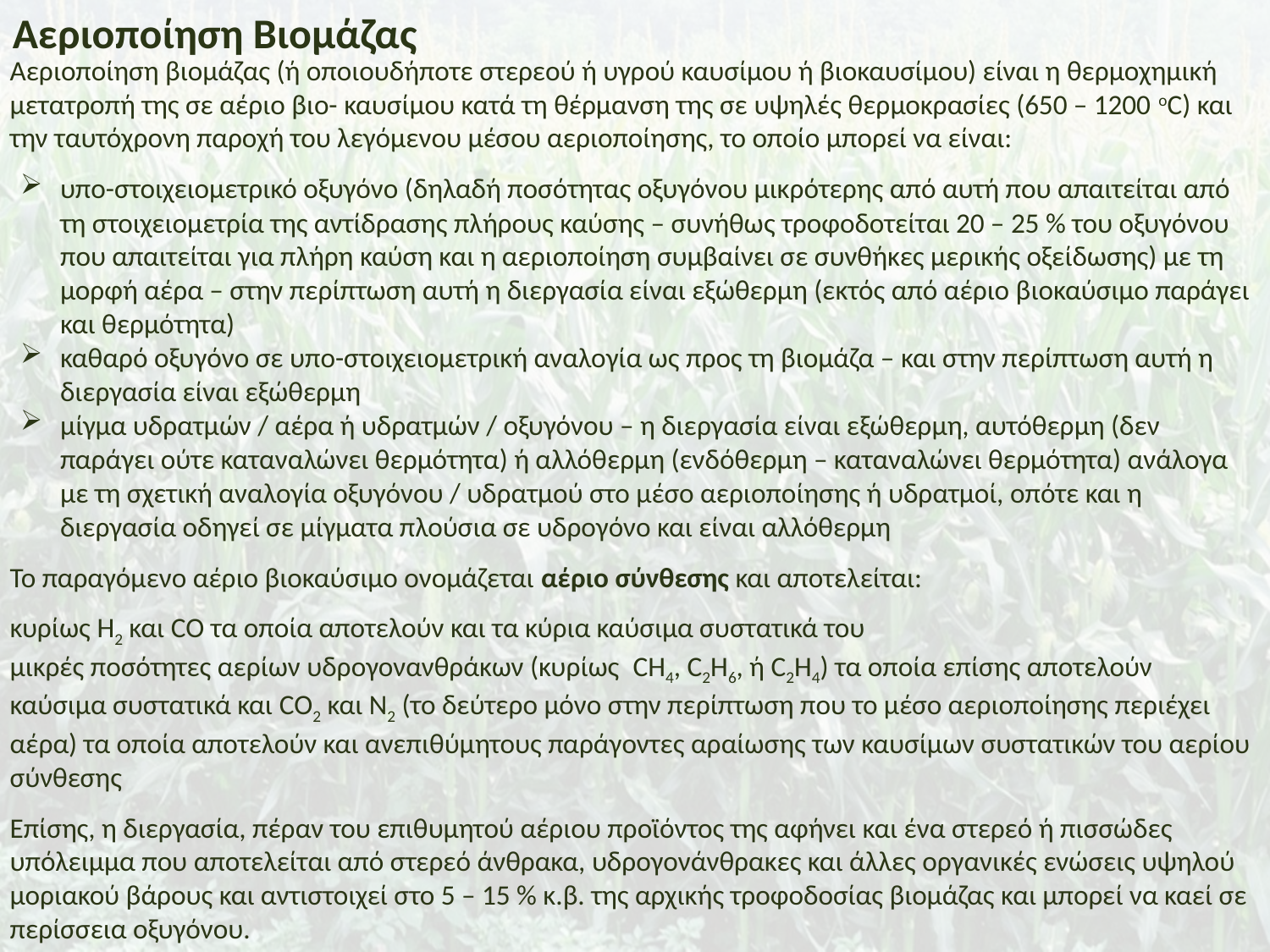

Αεριοποίηση Βιομάζας
Αεριοποίηση βιομάζας (ή οποιουδήποτε στερεού ή υγρού καυσίμου ή βιοκαυσίμου) είναι η θερμοχημική μετατροπή της σε αέριο βιο- καυσίμου κατά τη θέρμανση της σε υψηλές θερμοκρασίες (650 – 1200 oC) και την ταυτόχρονη παροχή του λεγόμενου μέσου αεριοποίησης, το οποίο μπορεί να είναι:

υπο-στοιχειομετρικό οξυγόνο (δηλαδή ποσότητας οξυγόνου μικρότερης από αυτή που απαιτείται από τη στοιχειομετρία της αντίδρασης πλήρους καύσης – συνήθως τροφοδοτείται 20 – 25 % του οξυγόνου που απαιτείται για πλήρη καύση και η αεριοποίηση συμβαίνει σε συνθήκες μερικής οξείδωσης) με τη μορφή αέρα – στην περίπτωση αυτή η διεργασία είναι εξώθερμη (εκτός από αέριο βιοκαύσιμο παράγει και θερμότητα)
καθαρό οξυγόνο σε υπο-στοιχειομετρική αναλογία ως προς τη βιομάζα – και στην περίπτωση αυτή η διεργασία είναι εξώθερμη
μίγμα υδρατμών / αέρα ή υδρατμών / οξυγόνου – η διεργασία είναι εξώθερμη, αυτόθερμη (δεν παράγει ούτε καταναλώνει θερμότητα) ή αλλόθερμη (ενδόθερμη – καταναλώνει θερμότητα) ανάλογα  με τη σχετική αναλογία οξυγόνου / υδρατμού στο μέσο αεριοποίησης ή υδρατμοί, οπότε και η διεργασία οδηγεί σε μίγματα πλούσια σε υδρογόνο και είναι αλλόθερμη

Το παραγόμενο αέριο βιοκαύσιμο ονομάζεται αέριο σύνθεσης και αποτελείται:

κυρίως H2 και CO τα οποία αποτελούν και τα κύρια καύσιμα συστατικά του
μικρές ποσότητες αερίων υδρογονανθράκων (κυρίως  CH4, C2H6, ή C2H4) τα οποία επίσης αποτελούν καύσιμα συστατικά και CO2 και N2 (το δεύτερο μόνο στην περίπτωση που το μέσο αεριοποίησης περιέχει αέρα) τα οποία αποτελούν και ανεπιθύμητους παράγοντες αραίωσης των καυσίμων συστατικών του αερίου σύνθεσης

Επίσης, η διεργασία, πέραν του επιθυμητού αέριου προϊόντος της αφήνει και ένα στερεό ή πισσώδες υπόλειμμα που αποτελείται από στερεό άνθρακα, υδρογονάνθρακες και άλλες οργανικές ενώσεις υψηλού μοριακού βάρους και αντιστοιχεί στο 5 – 15 % κ.β. της αρχικής τροφοδοσίας βιομάζας και μπορεί να καεί σε περίσσεια οξυγόνου.